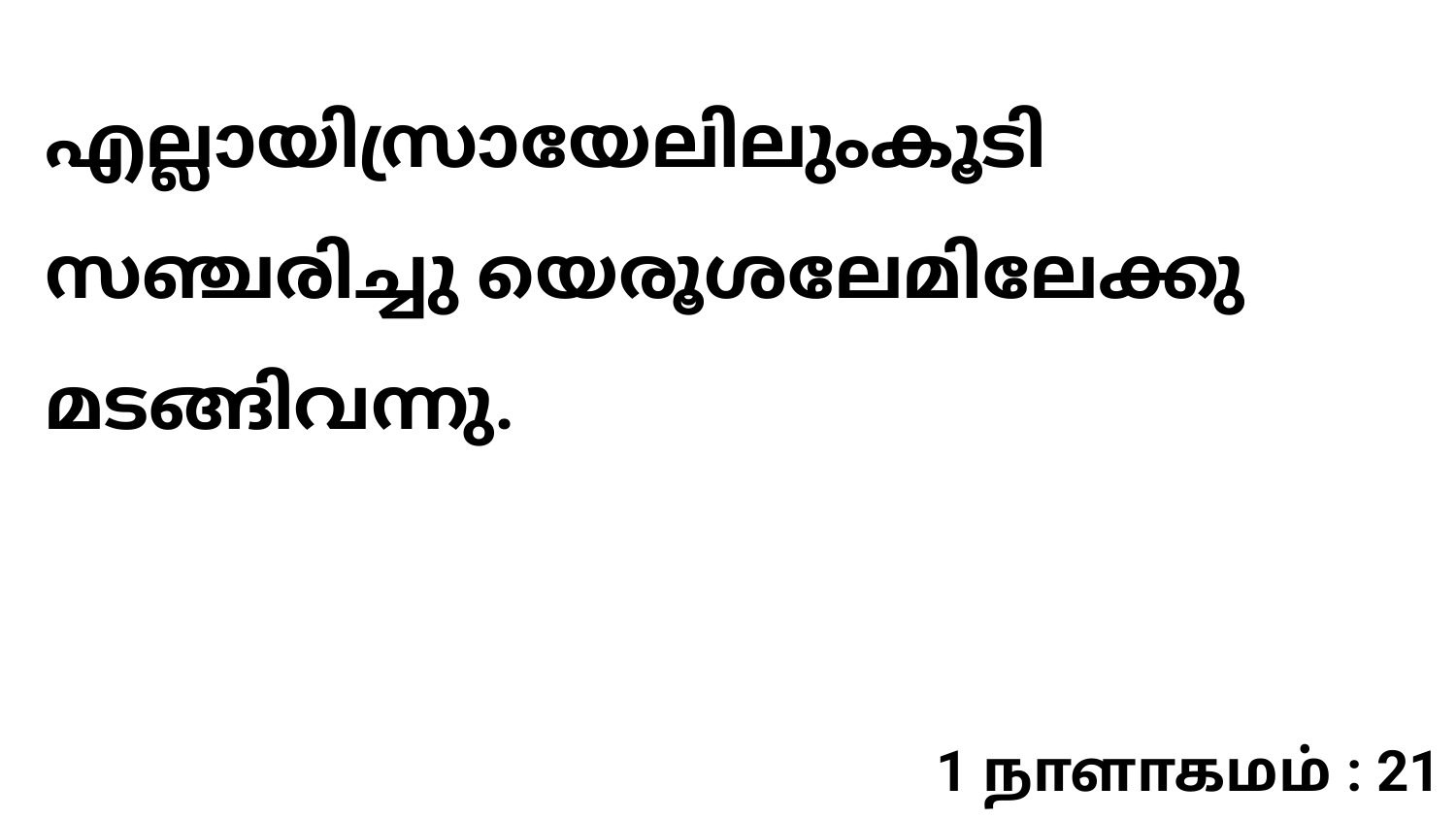

എല്ലായിസ്രായേലിലുംകൂടി സഞ്ചരിച്ചു യെരൂശലേമിലേക്കു മടങ്ങിവന്നു.
1 நாளாகமம் : 21